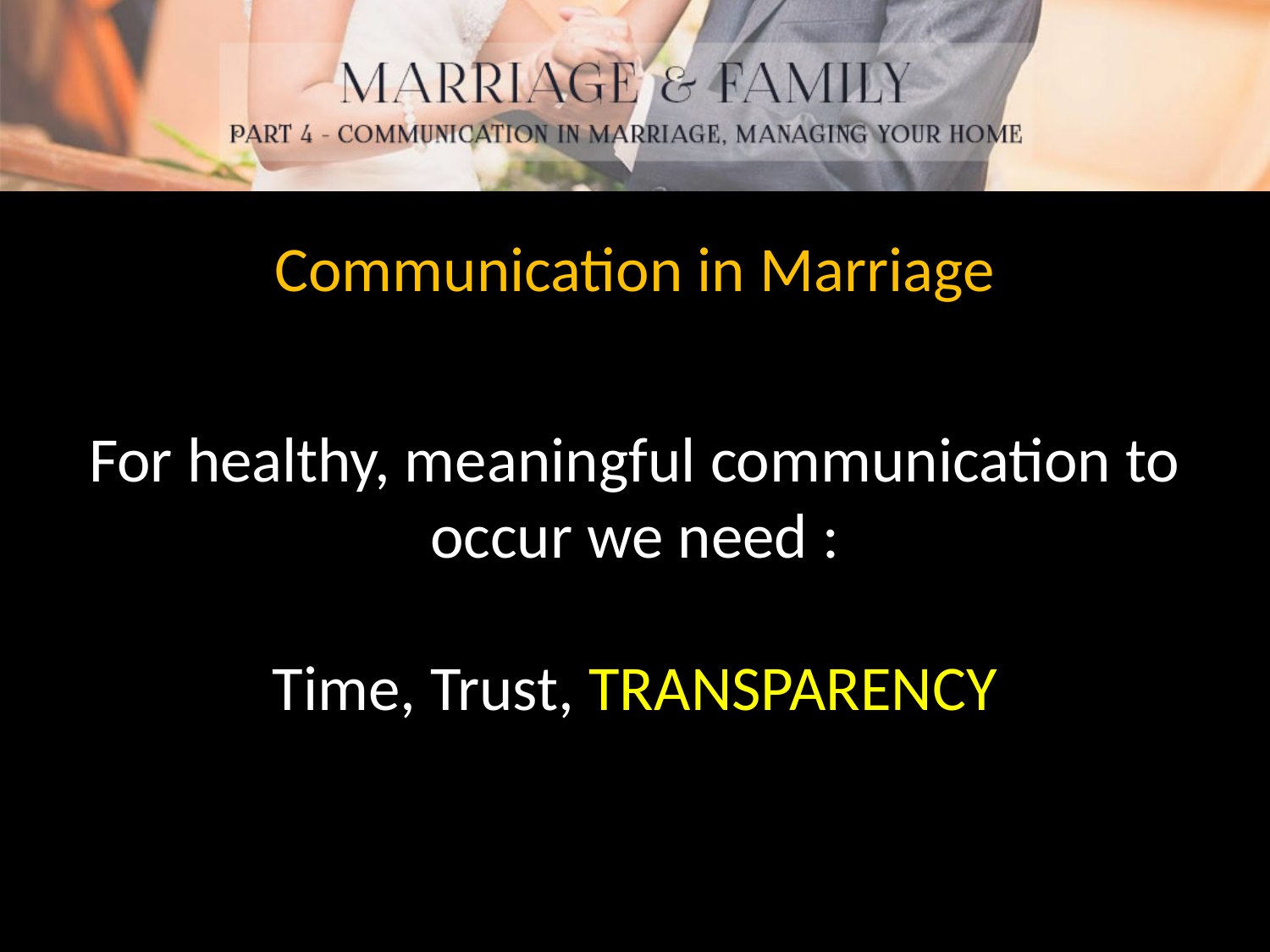

Communication in Marriage
For healthy, meaningful communication to occur we need :

Time, Trust, TRANSPARENCY